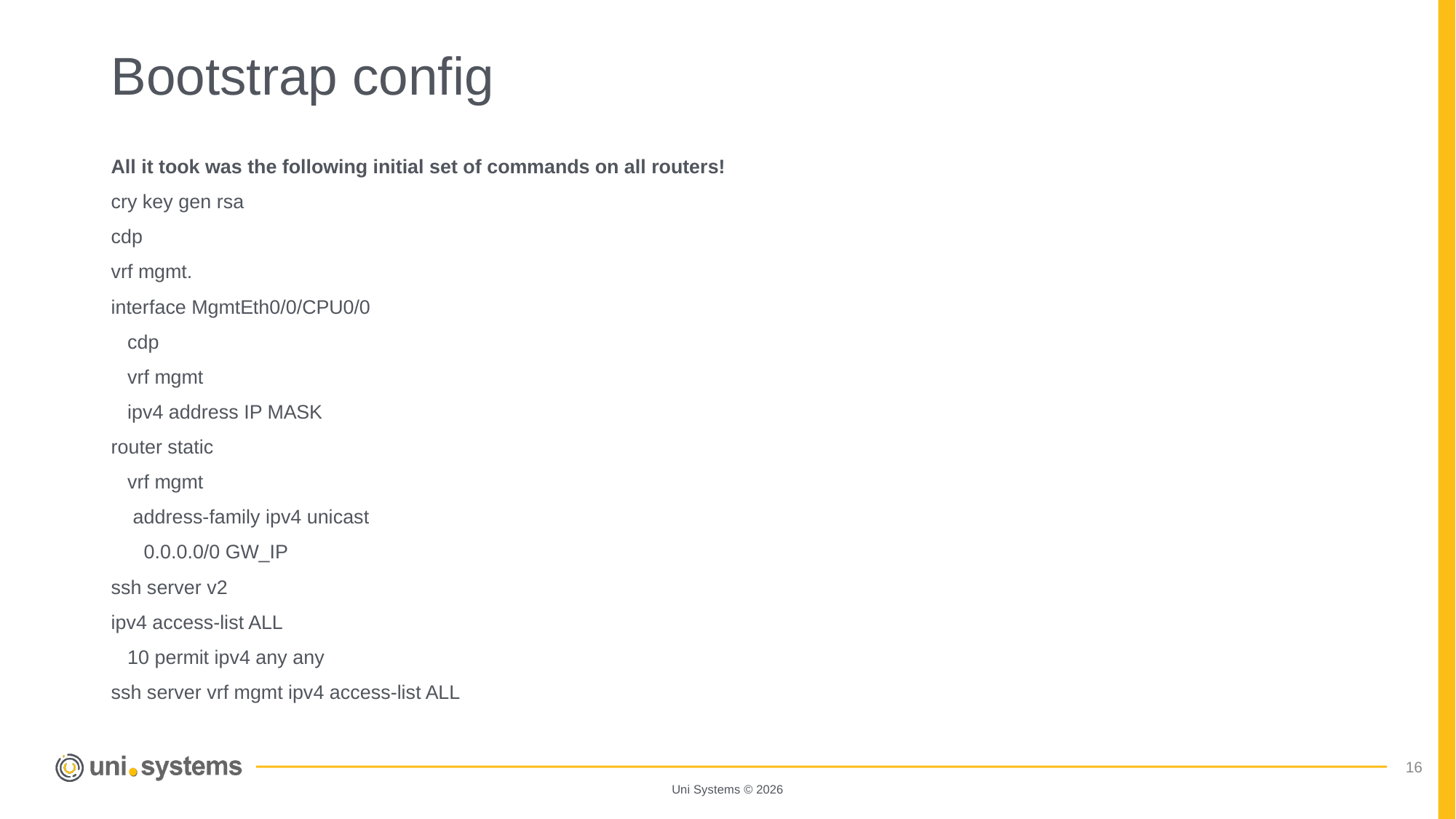

# Bootstrap config
All it took was the following initial set of commands on all routers!
cry key gen rsa
cdp
vrf mgmt.
interface MgmtEth0/0/CPU0/0
   cdp
   vrf mgmt
   ipv4 address IP MASK
router static
   vrf mgmt
    address-family ipv4 unicast
      0.0.0.0/0 GW_IP
ssh server v2
ipv4 access-list ALL
   10 permit ipv4 any any
ssh server vrf mgmt ipv4 access-list ALL
16